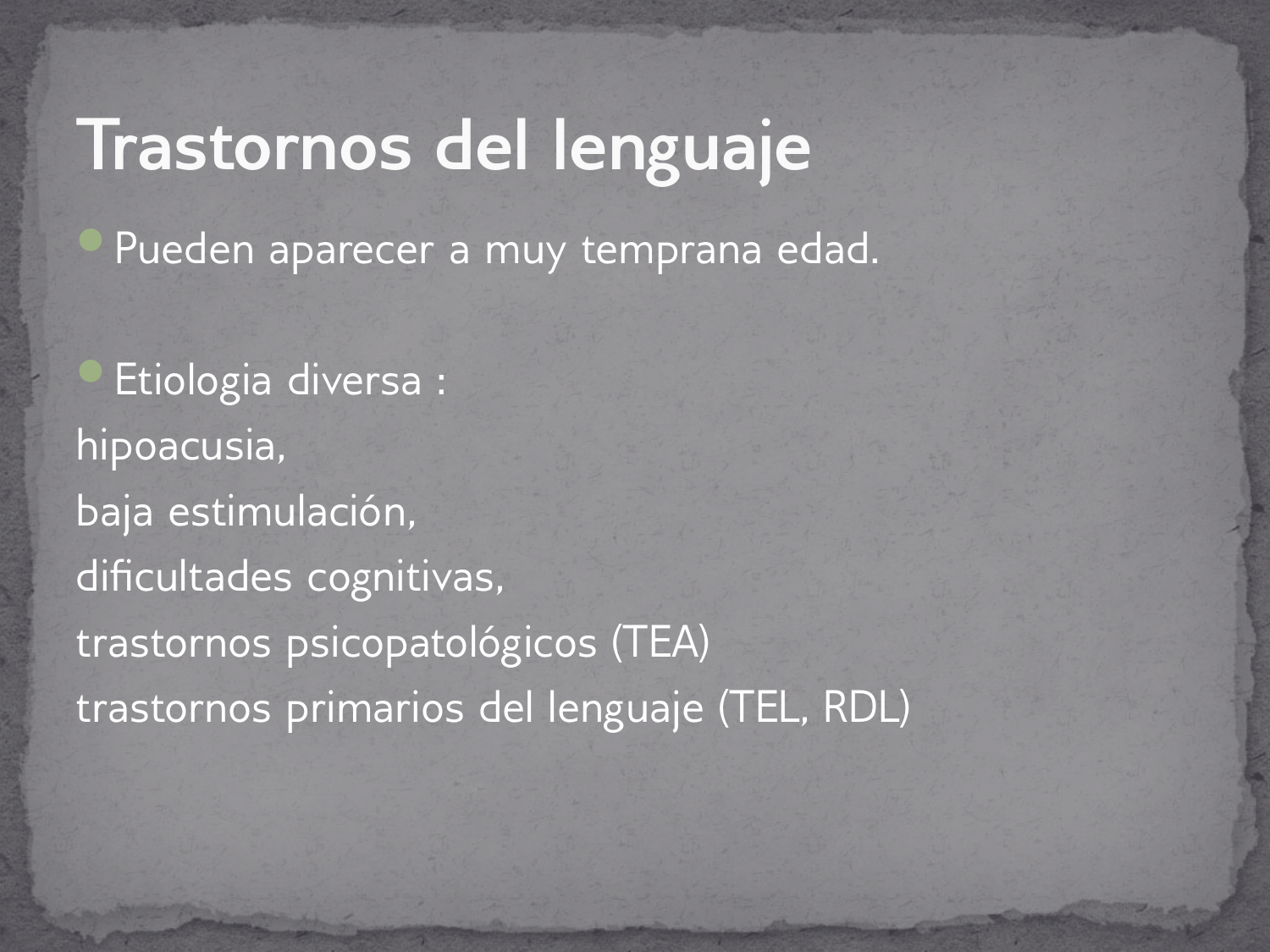

# Trastornos del lenguaje
Pueden aparecer a muy temprana edad.

Etiologia diversa :
hipoacusia,
baja estimulación,
dificultades cognitivas,
trastornos psicopatológicos (TEA)
trastornos primarios del lenguaje (TEL, RDL)